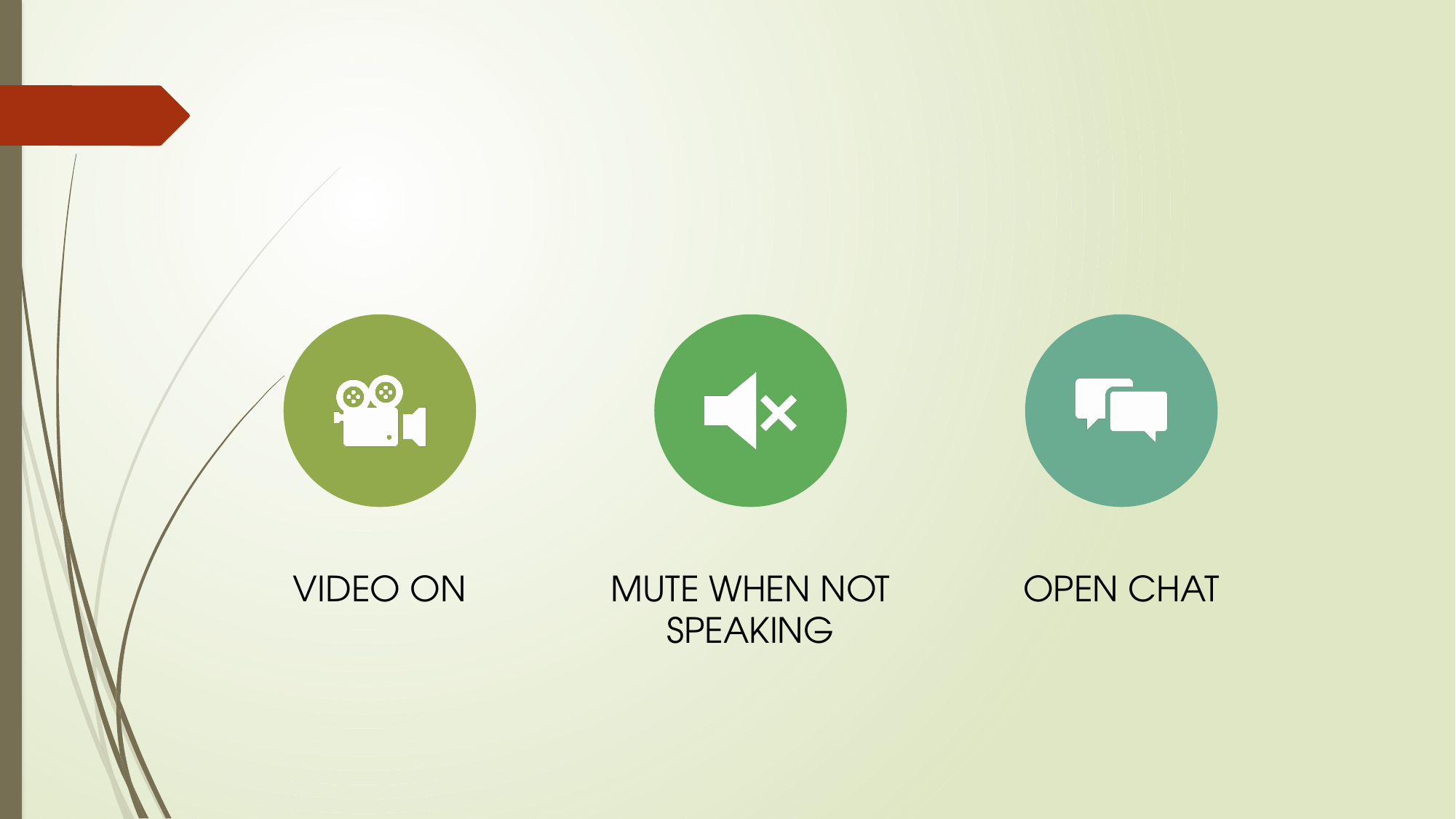

#
Video on
Mute when not speaking
Open chat